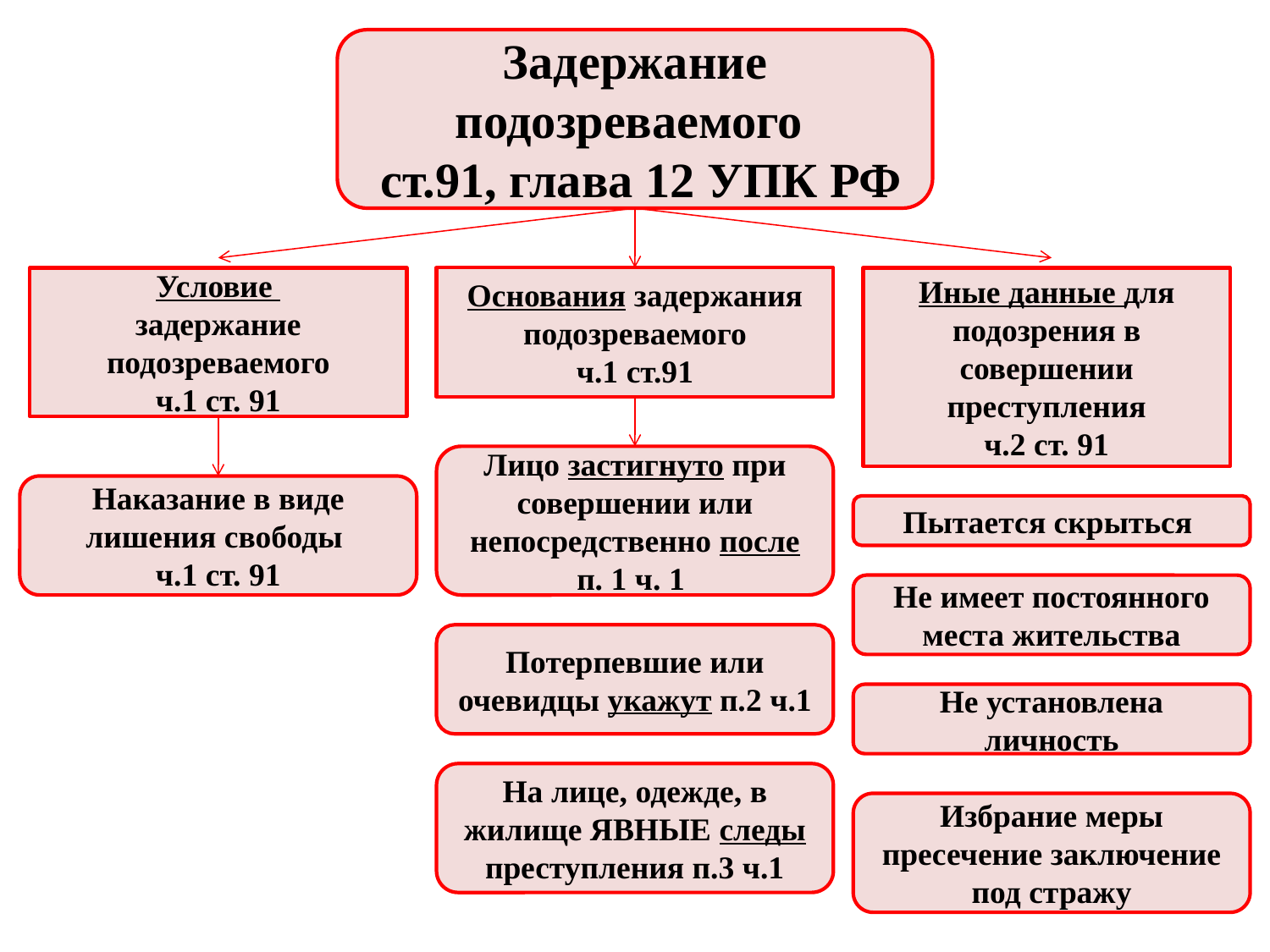

Задержание подозреваемого
 ст.91, глава 12 УПК РФ
Условие
задержание подозреваемого
ч.1 ст. 91
Основания задержания подозреваемого
ч.1 ст.91
Иные данные для подозрения в совершении преступления
ч.2 ст. 91
Лицо застигнуто при совершении или непосредственно после
п. 1 ч. 1
Наказание в виде лишения свободы
ч.1 ст. 91
Пытается скрыться
Не имеет постоянного места жительства
Потерпевшие или очевидцы укажут п.2 ч.1
Не установлена личность
На лице, одежде, в жилище ЯВНЫЕ следы преступления п.3 ч.1
Избрание меры пресечение заключение под стражу